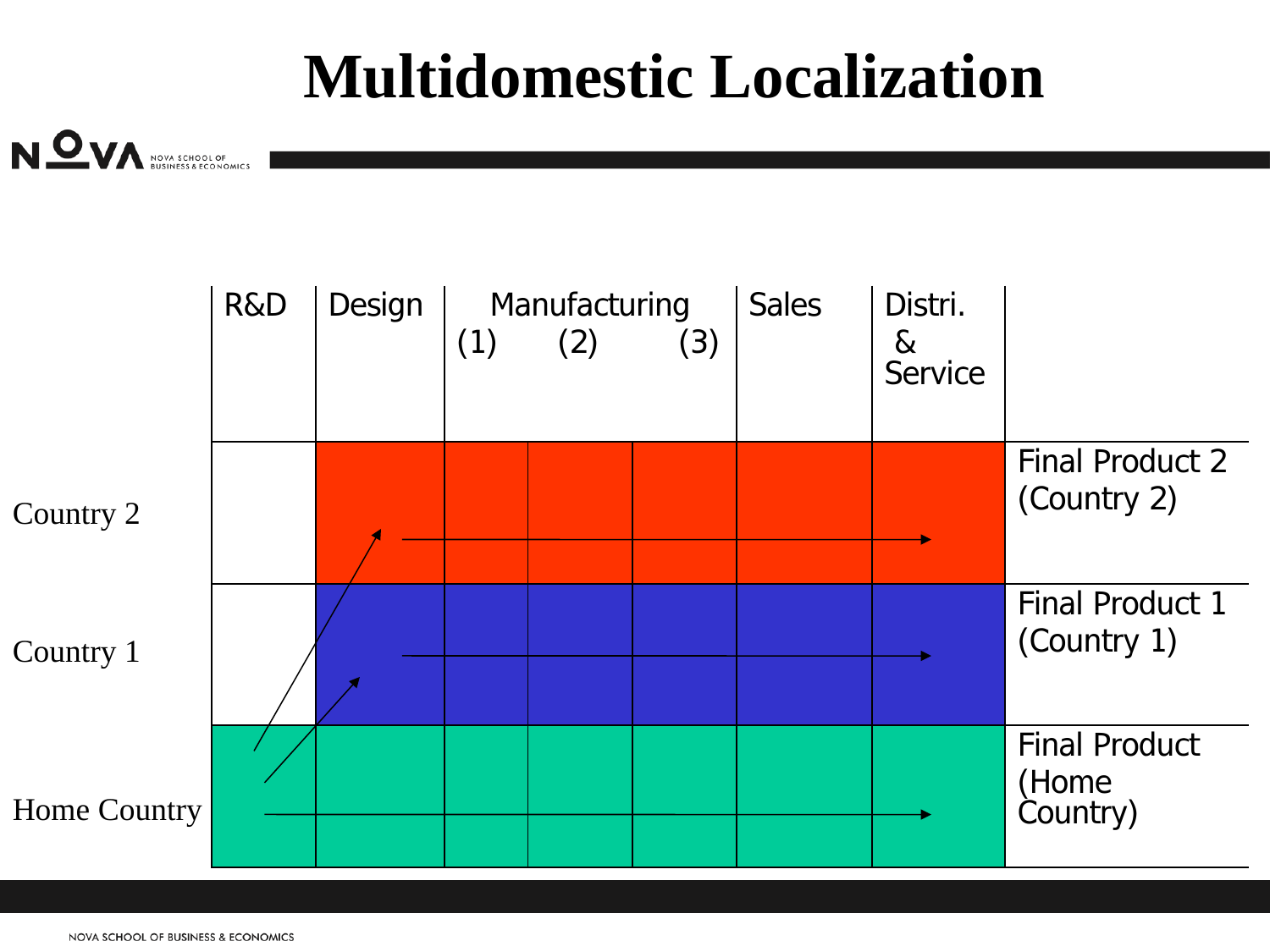

# Multidomestic Localization

| R&D | Design | Manufacturing (1) (2) (3) |  |  | Sales | Distri. & Service |  |
| --- | --- | --- | --- | --- | --- | --- | --- |
|  |  |  |  |  |  |  | Final Product 2 (Country 2) |
|  |  |  |  |  |  |  | Final Product 1 (Country 1) |
|  |  |  |  |  |  |  | Final Product (Home Country) |

Country 2

Country 1

Home Country